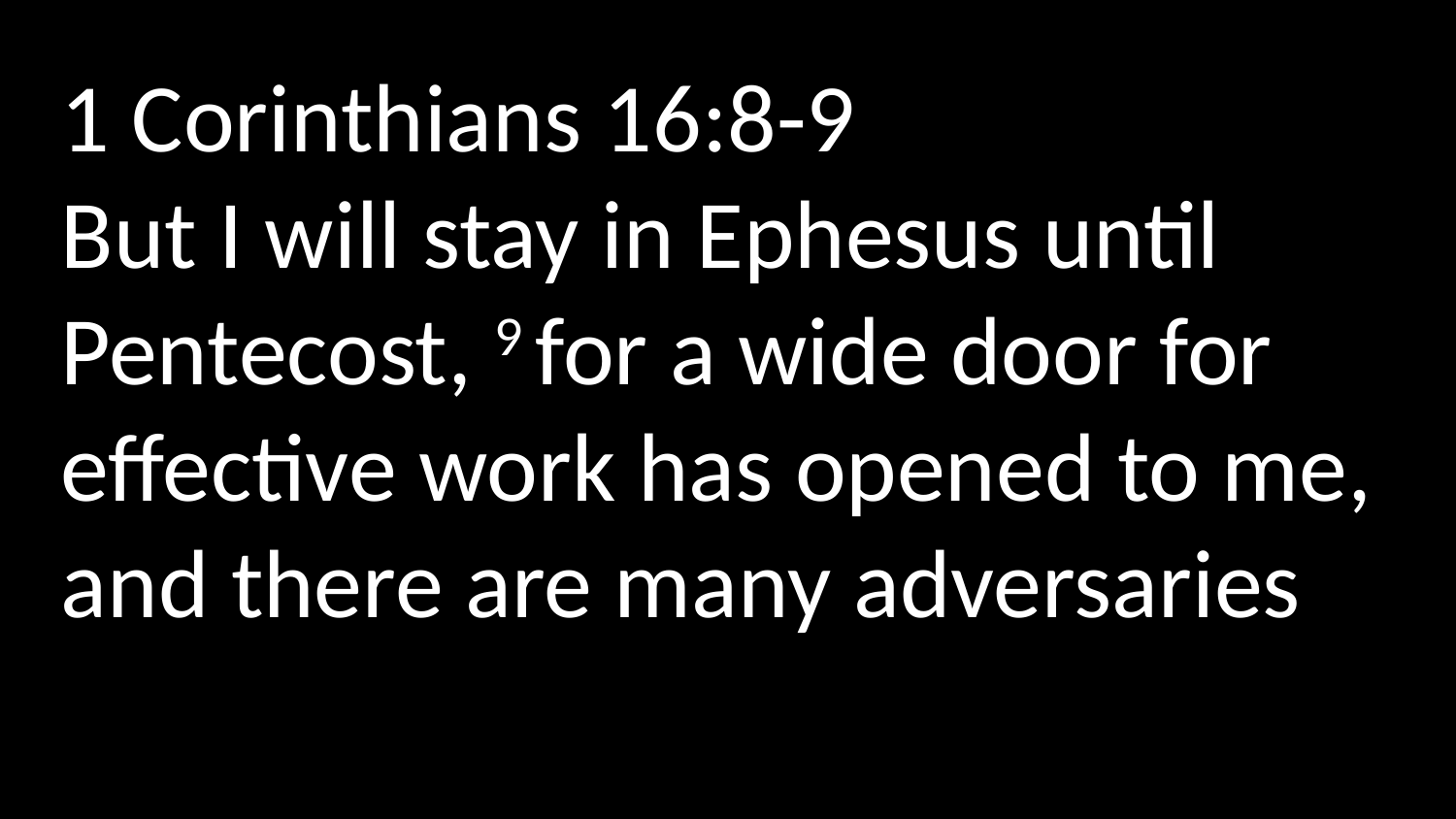

1 Corinthians 16:8-9
But I will stay in Ephesus until  Pentecost, 9 for a wide door for effective work has opened to me,  and there are many adversaries